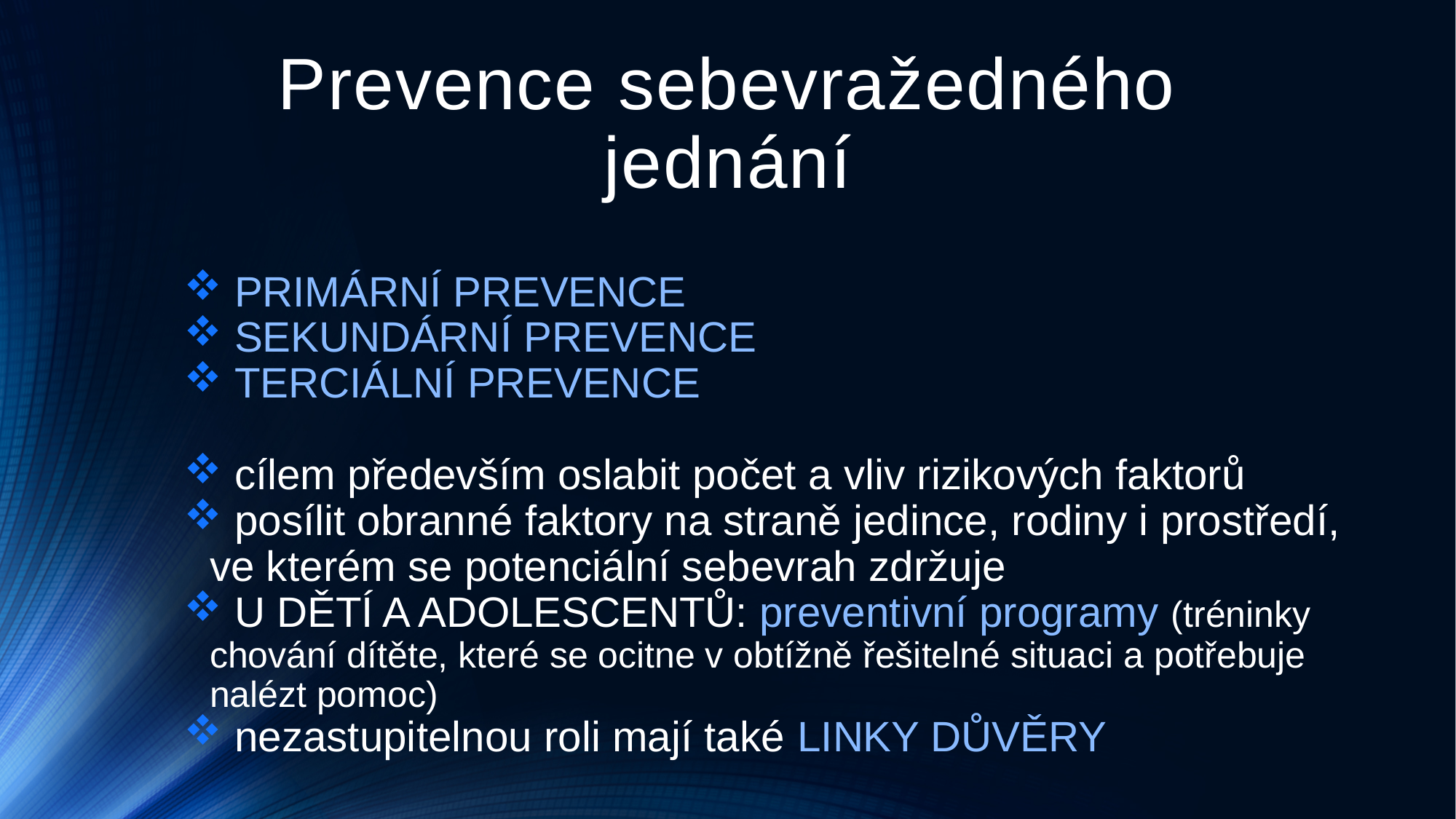

# Prevence sebevražedného jednání
 PRIMÁRNÍ PREVENCE
 SEKUNDÁRNÍ PREVENCE
 TERCIÁLNÍ PREVENCE

 cílem především oslabit počet a vliv rizikových faktorů
 posílit obranné faktory na straně jedince, rodiny i prostředí, ve kterém se potenciální sebevrah zdržuje
 U DĚTÍ A ADOLESCENTŮ: preventivní programy (tréninky chování dítěte, které se ocitne v obtížně řešitelné situaci a potřebuje nalézt pomoc)
 nezastupitelnou roli mají také LINKY DŮVĚRY